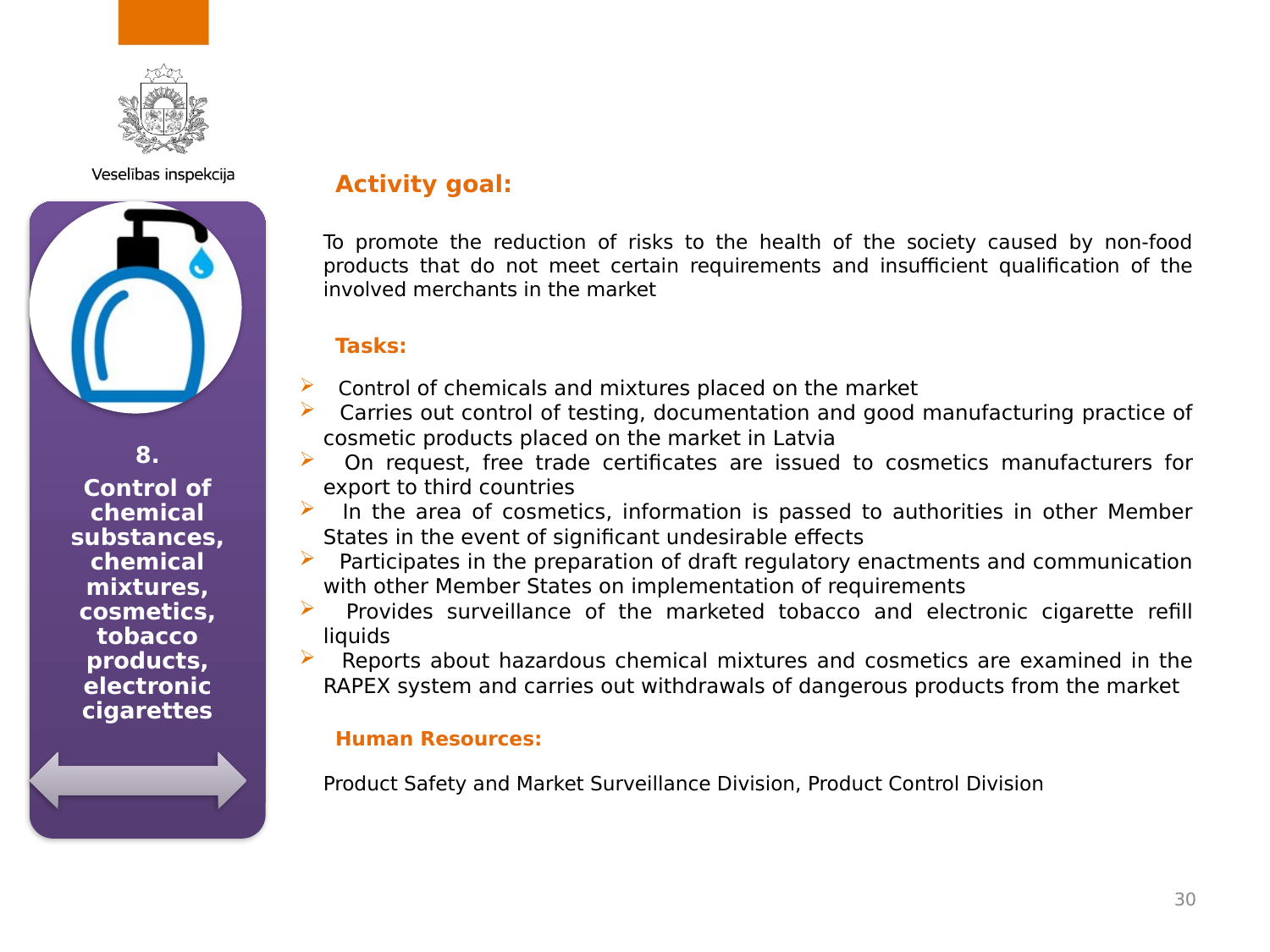

Activity goal:

To promote the reduction of risks to the health of the society caused by non-food products that do not meet certain requirements and insufficient qualification of the involved merchants in the market

Tasks:

 Control of chemicals and mixtures placed on the market
 Carries out control of testing, documentation and good manufacturing practice of cosmetic products placed on the market in Latvia
 On request, free trade certificates are issued to cosmetics manufacturers for export to third countries
 In the area of cosmetics, information is passed to authorities in other Member States in the event of significant undesirable effects
 Participates in the preparation of draft regulatory enactments and communication with other Member States on implementation of requirements
 Provides surveillance of the marketed tobacco and electronic cigarette refill liquids
 Reports about hazardous chemical mixtures and cosmetics are examined in the RAPEX system and carries out withdrawals of dangerous products from the market

Human Resources:

Product Safety and Market Surveillance Division, Product Control Division
8.
Control of chemical substances, chemical mixtures, cosmetics, tobacco products, electronic cigarettes
30